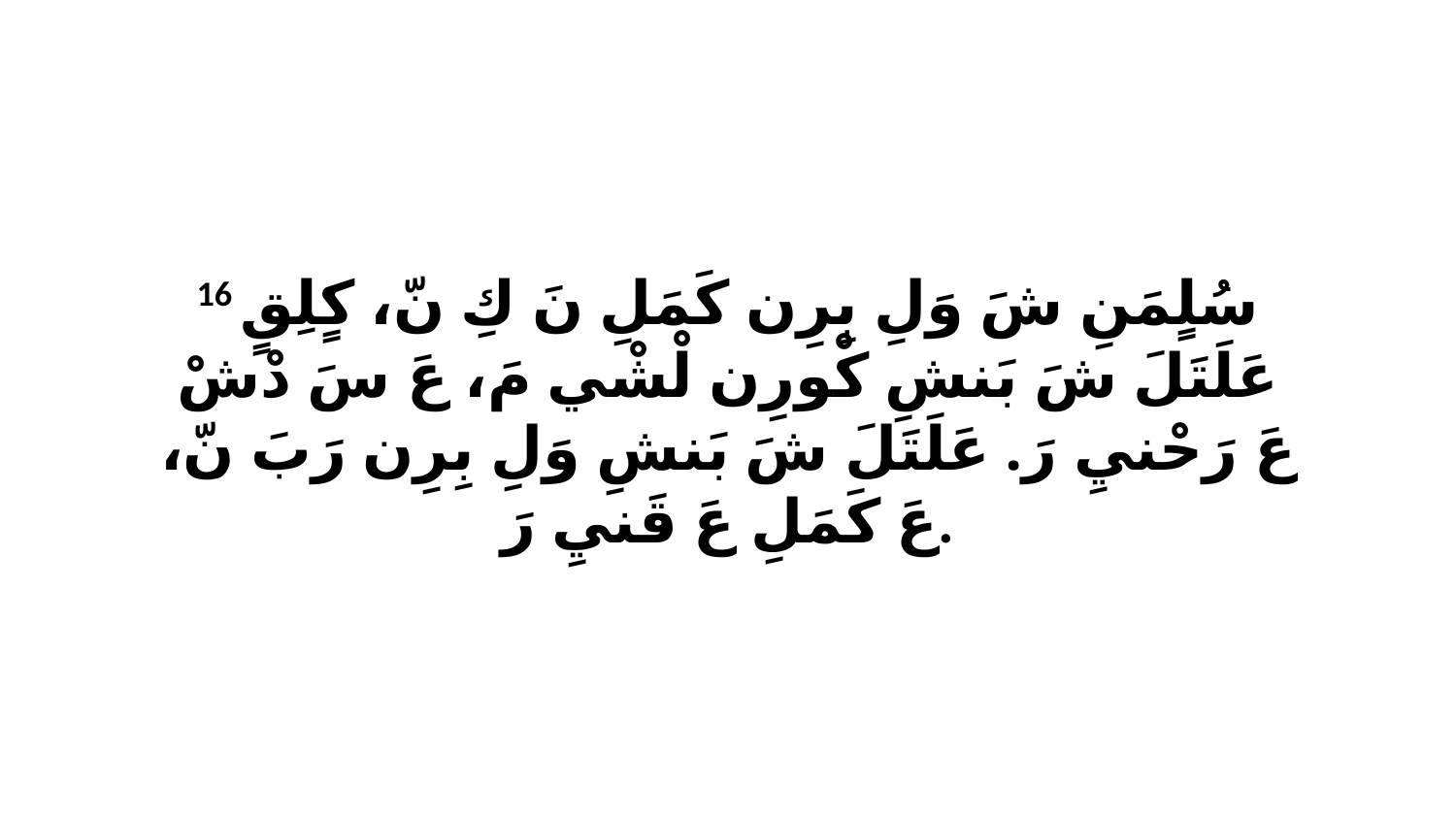

16 سُلٍمَنِ شَ وَلِ بِرِن كَمَلِ نَ كِ نّ، كٍلِقٍ عَلَتَلَ شَ بَنشِ كْورِن لْشْي مَ، عَ سَ دْشْ عَ رَحْنيِ رَ. عَلَتَلَ شَ بَنشِ وَلِ بِرِن رَبَ نّ، عَ كَمَلِ عَ قَنيِ رَ.